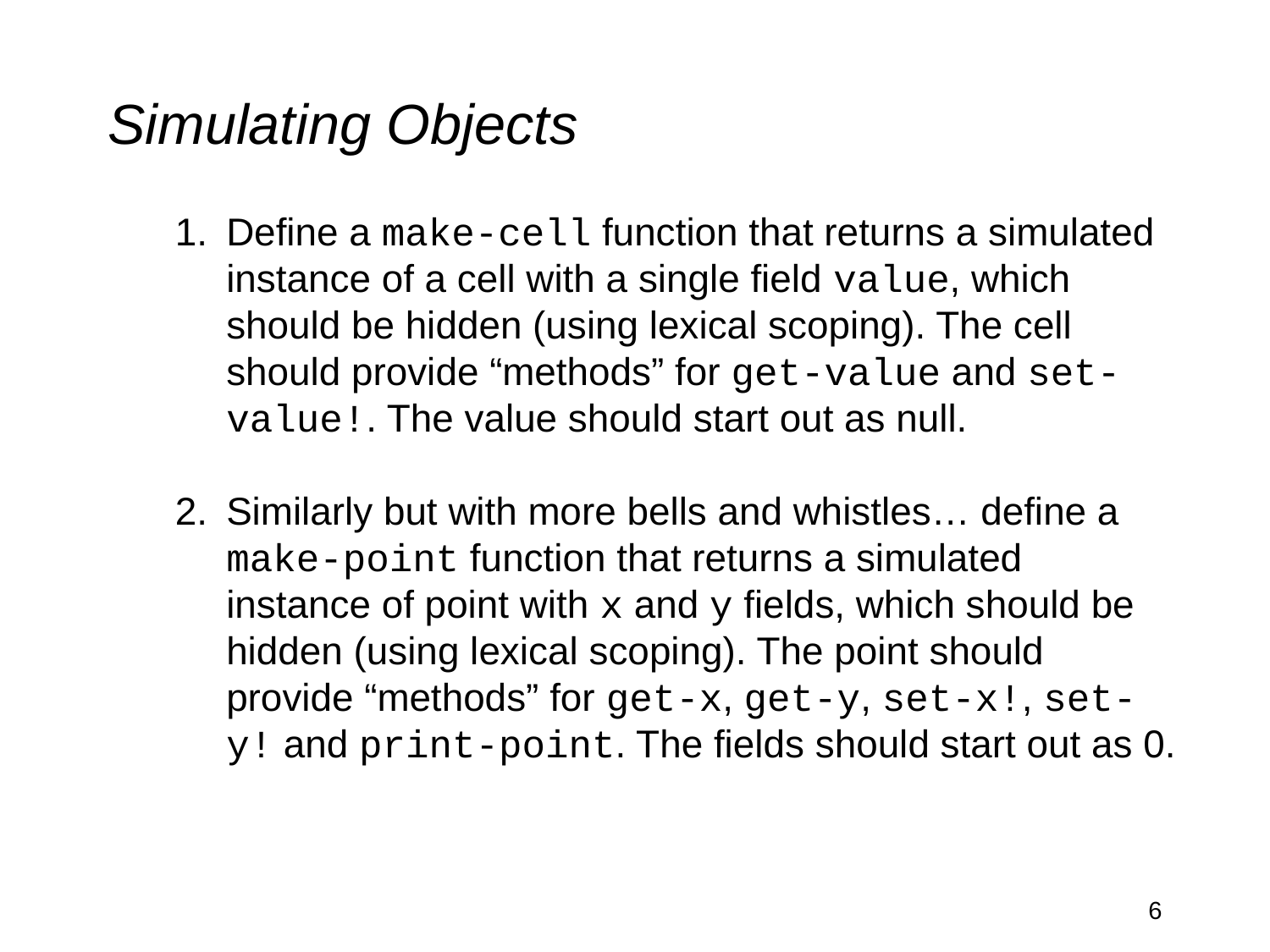

# Simulating Objects
Define a make-cell function that returns a simulated instance of a cell with a single field value, which should be hidden (using lexical scoping). The cell should provide “methods” for get-value and set-value!. The value should start out as null.

Similarly but with more bells and whistles… define a make-point function that returns a simulated instance of point with x and y fields, which should be hidden (using lexical scoping). The point should provide “methods” for get-x, get-y, set-x!, set-y! and print-point. The fields should start out as 0.

6